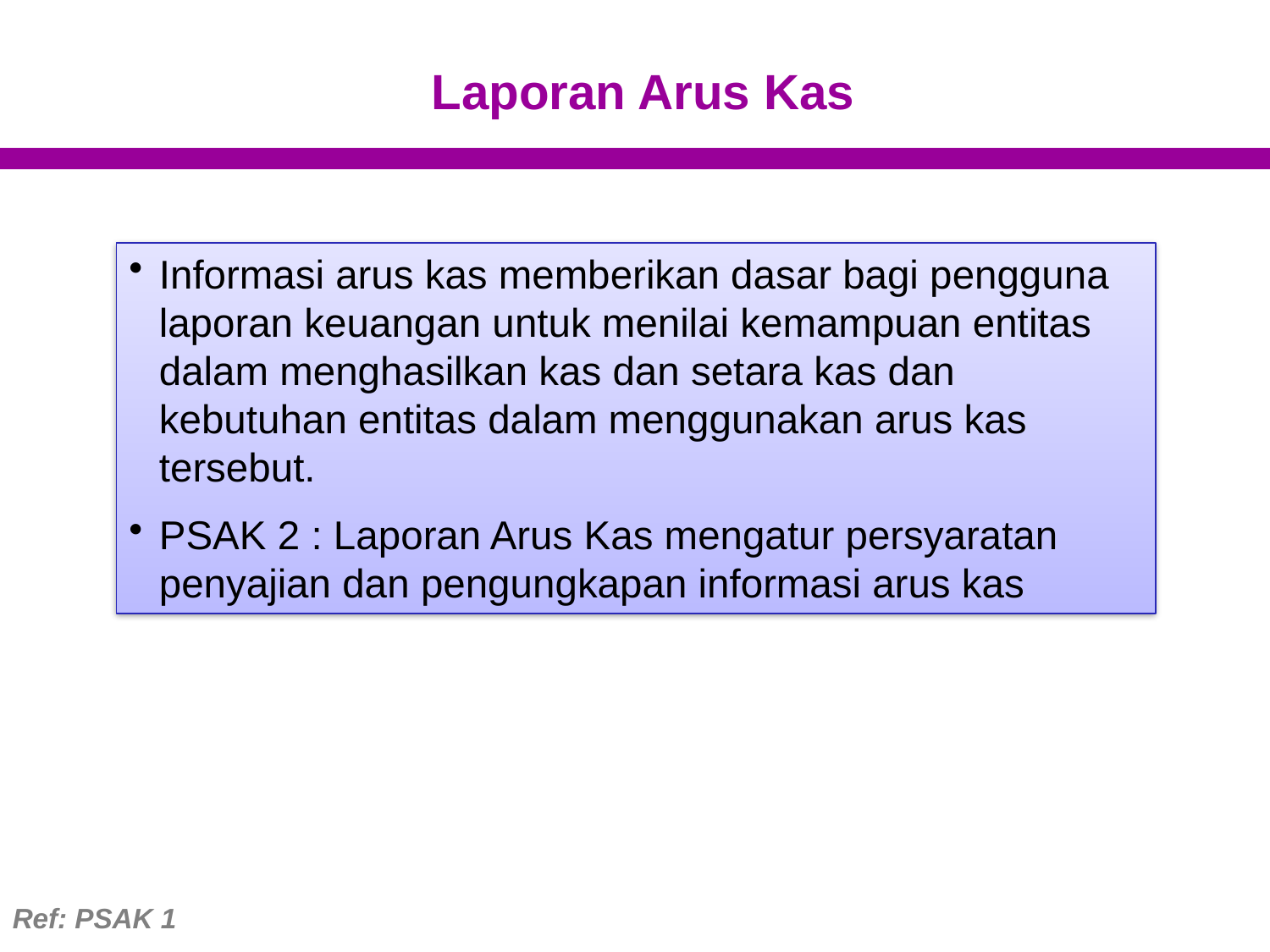

# Laporan Arus Kas
Informasi arus kas memberikan dasar bagi pengguna laporan keuangan untuk menilai kemampuan entitas dalam menghasilkan kas dan setara kas dan kebutuhan entitas dalam menggunakan arus kas tersebut.
PSAK 2 : Laporan Arus Kas mengatur persyaratan penyajian dan pengungkapan informasi arus kas
Ref: PSAK 1